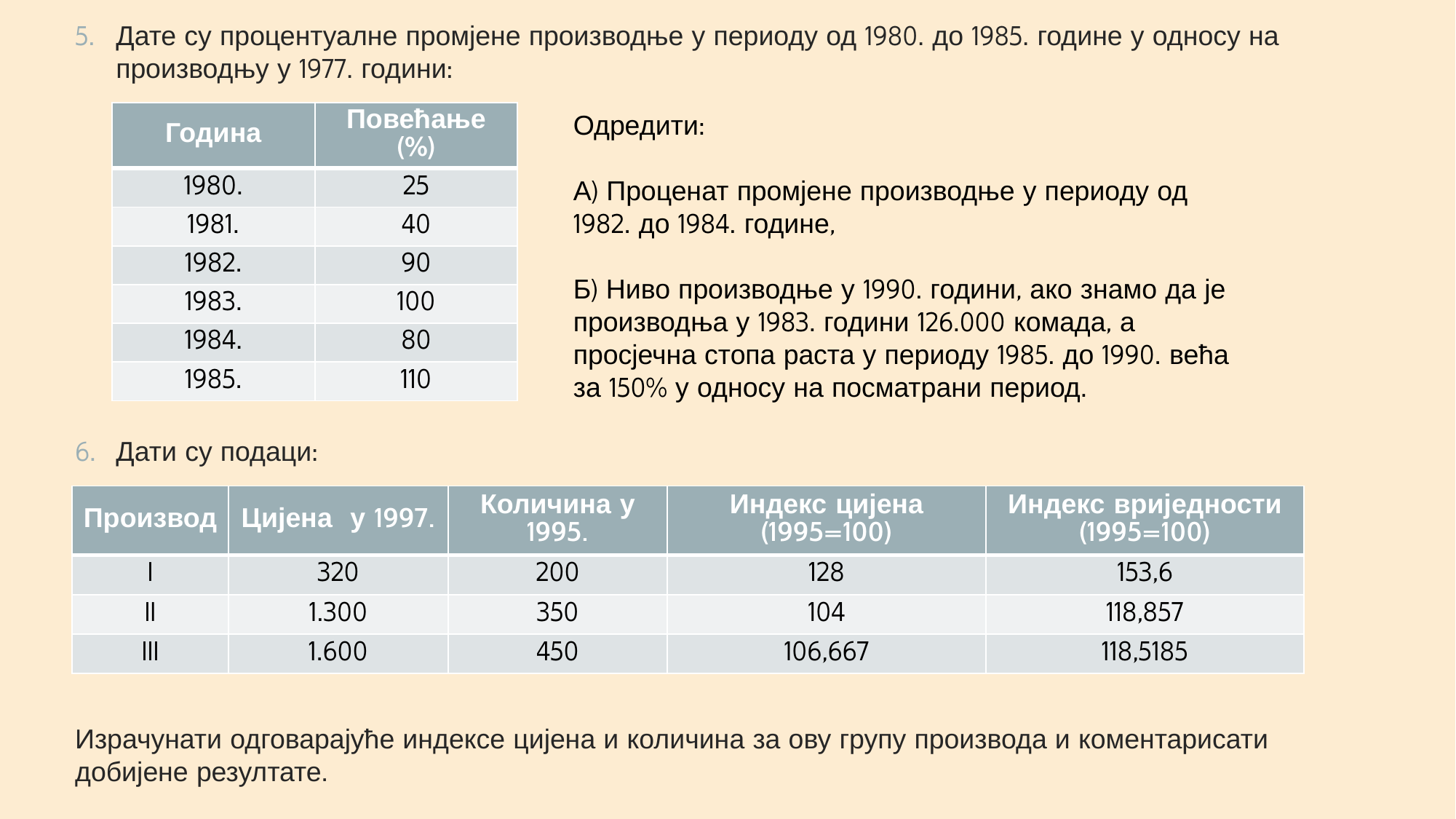

Дате су процентуалне промјене производње у периоду од 1980. до 1985. године у односу на производњу у 1977. години:

Дати су подаци:

Израчунати одговарајуће индексе цијена и количина за ову групу производа и коментарисати добијене резултате.

| Година | Повећање (%) |
| --- | --- |
| 1980. | 25 |
| 1981. | 40 |
| 1982. | 90 |
| 1983. | 100 |
| 1984. | 80 |
| 1985. | 110 |
Одредити:

А) Проценат промјене производње у периоду од 1982. до 1984. године,

Б) Ниво производње у 1990. години, ако знамо да је производња у 1983. години 126.000 комада, а просјечна стопа раста у периоду 1985. до 1990. већа за 150% у односу на посматрани период.
| Производ | Цијена у 1997. | Количина у 1995. | Индекс цијена (1995=100) | Индекс вриједности (1995=100) |
| --- | --- | --- | --- | --- |
| I | 320 | 200 | 128 | 153,6 |
| II | 1.300 | 350 | 104 | 118,857 |
| III | 1.600 | 450 | 106,667 | 118,5185 |